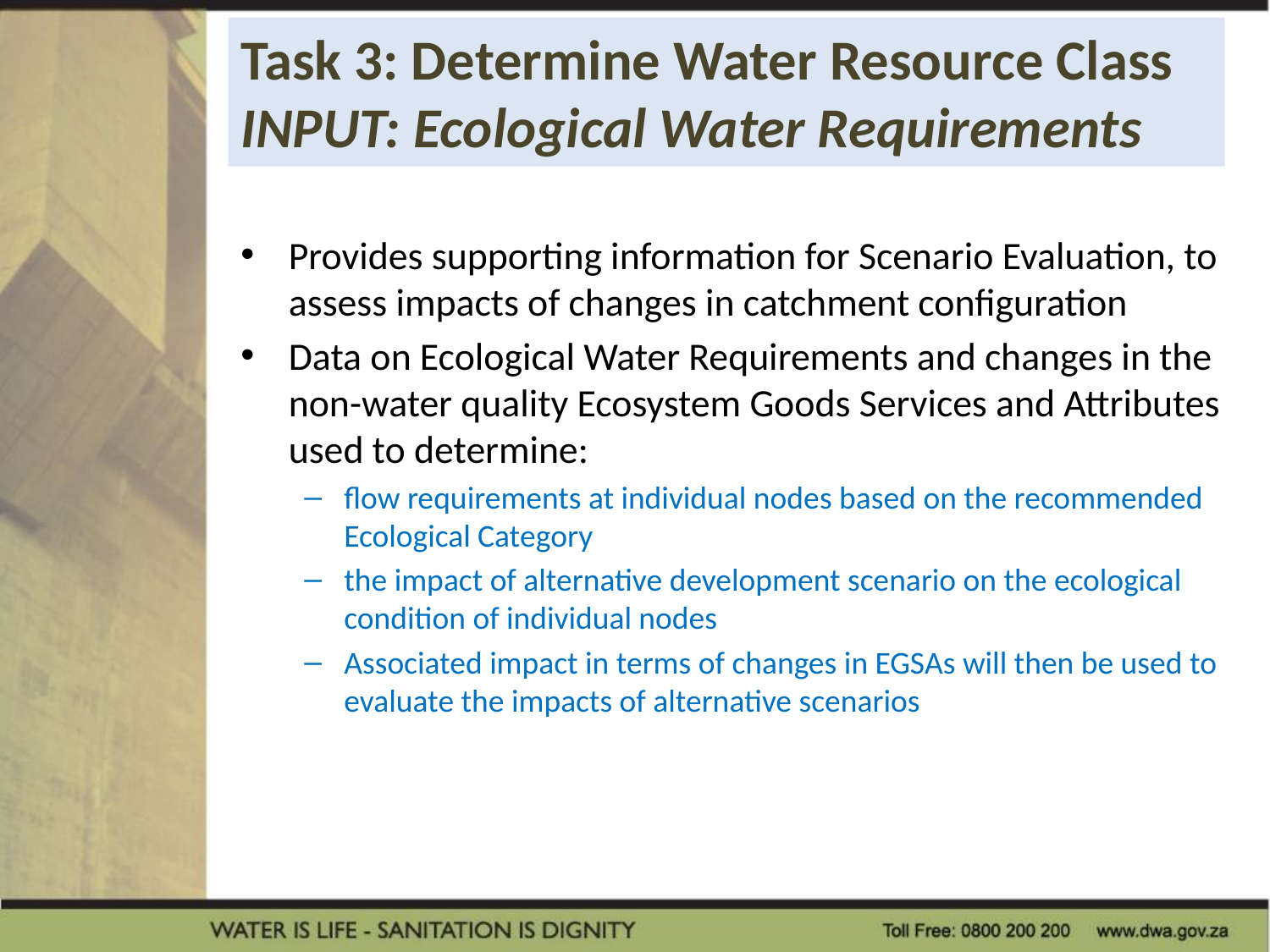

Task 3: Determine Water Resource Class
INPUT: Ecological Water Requirements
Provides supporting information for Scenario Evaluation, to assess impacts of changes in catchment configuration
Data on Ecological Water Requirements and changes in the non-water quality Ecosystem Goods Services and Attributes used to determine:
flow requirements at individual nodes based on the recommended Ecological Category
the impact of alternative development scenario on the ecological condition of individual nodes
Associated impact in terms of changes in EGSAs will then be used to evaluate the impacts of alternative scenarios